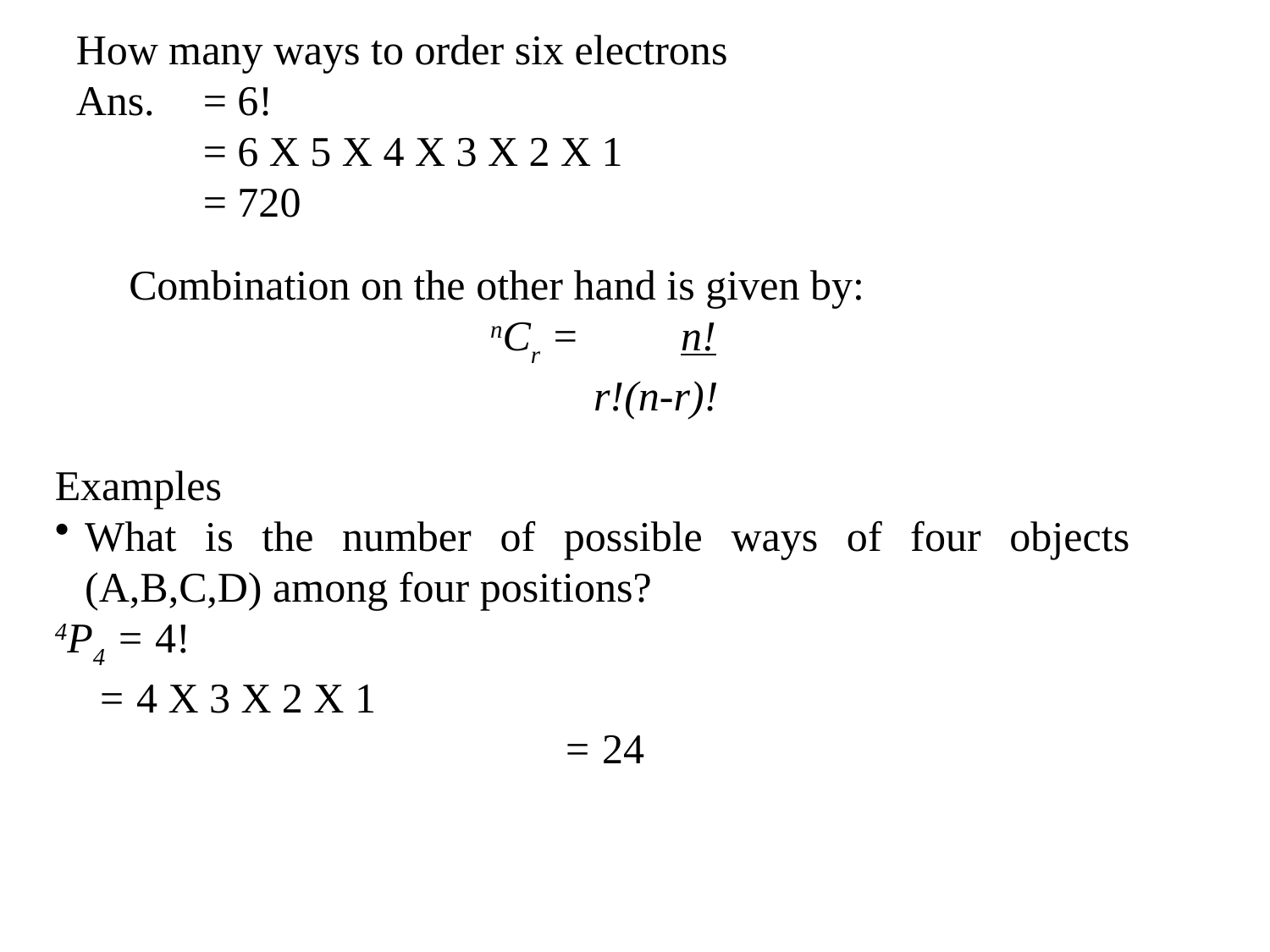

How many ways to order six electrons
Ans. 	= 6!
	= 6 X 5 X 4 X 3 X 2 X 1
	= 720
Combination on the other hand is given by:
nCr = 	n!
          r!(n-r)!
Examples
What is the number of possible ways of four objects (A,B,C,D) among four positions?
4P4 = 4!
    = 4 X 3 X 2 X 1
				= 24